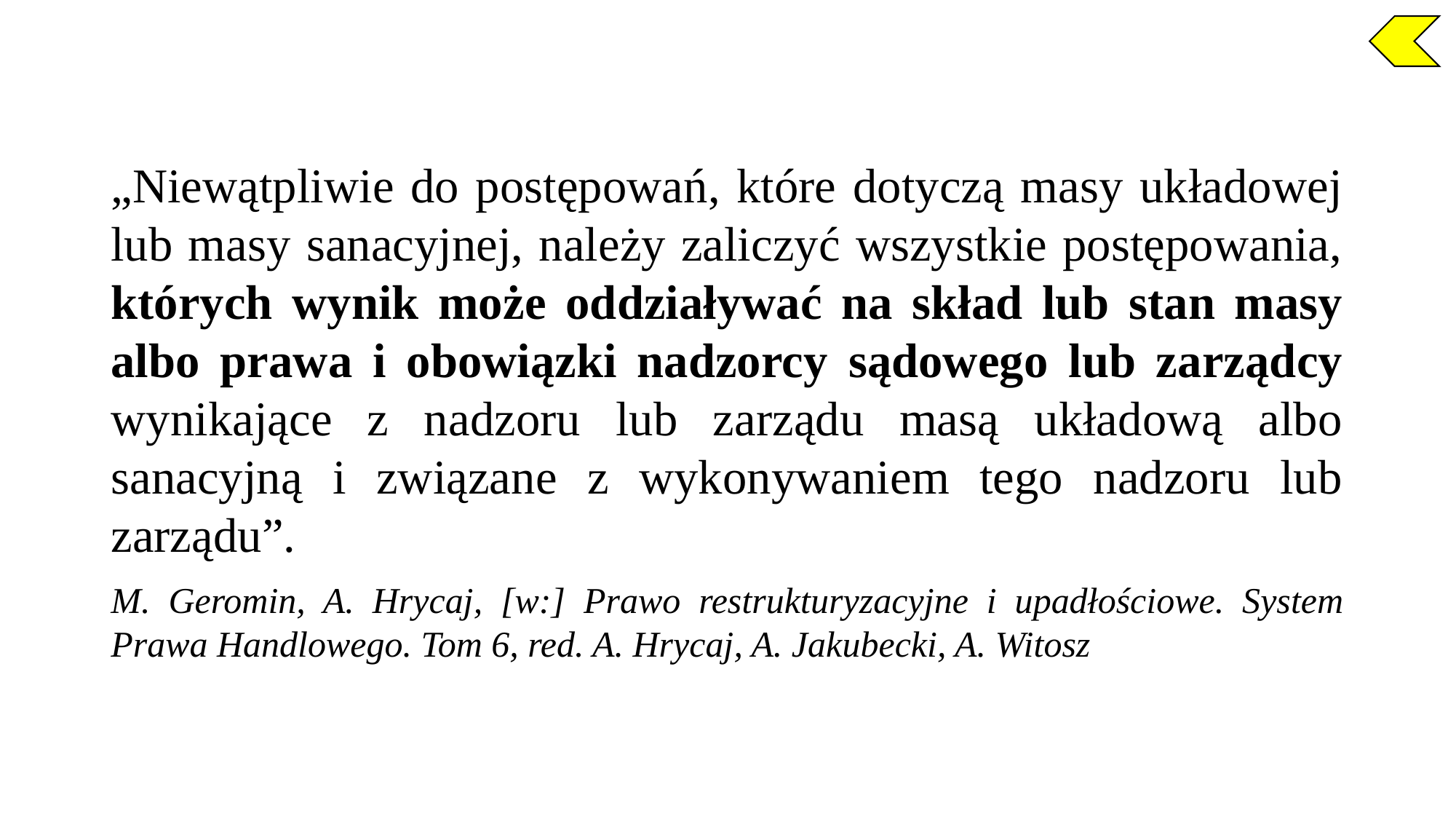

„Niewątpliwie do postępowań, które dotyczą masy układowej lub masy sanacyjnej, należy zaliczyć wszystkie postępowania, których wynik może oddziaływać na skład lub stan masy albo prawa i obowiązki nadzorcy sądowego lub zarządcy wynikające z nadzoru lub zarządu masą układową albo sanacyjną i związane z wykonywaniem tego nadzoru lub zarządu”.
M. Geromin, A. Hrycaj, [w:] Prawo restrukturyzacyjne i upadłościowe. System Prawa Handlowego. Tom 6, red. A. Hrycaj, A. Jakubecki, A. Witosz